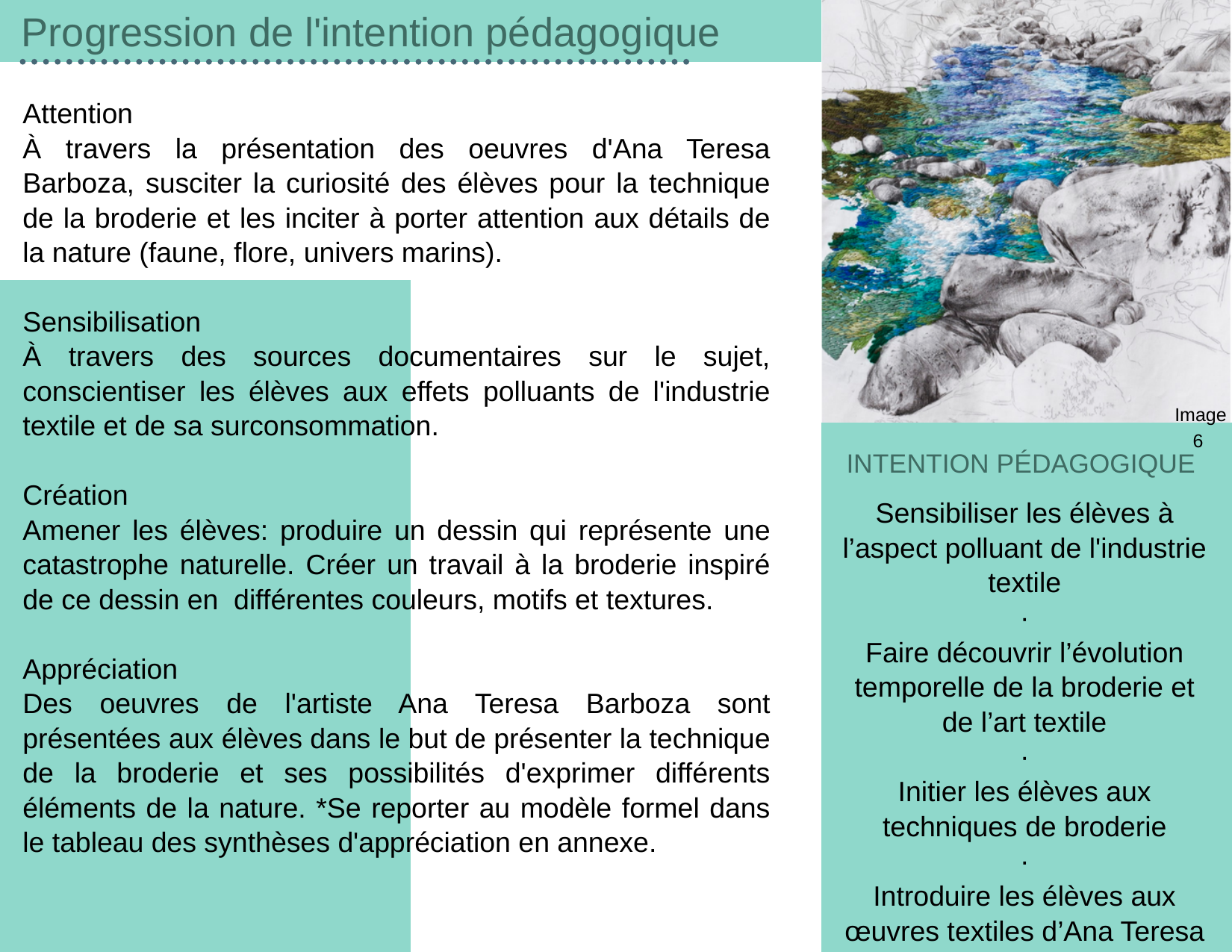

Progression de l'intention pédagogique

Attention
À travers la présentation des oeuvres d'Ana Teresa Barboz﻿a, susciter la curiosité des élèves pour la technique de la broderie et les inciter à porter attention aux détails de la nature (faune, flore, univers marins).

Sensibilisation
À travers des sources documentaires sur le sujet, conscientiser les élèves aux effets polluants de l'industrie textile et de sa surconsommation.

Création
Amener les élèves: produire un dessin qui représente une catastrophe naturelle. Créer un travail à la broderie inspiré de ce dessin en  différentes couleurs, motifs et textures.

Appréciation
Des oeuvres de l'artiste Ana Teresa Barboz﻿a sont présentées aux élèves dans le but de présenter la technique de la broderie et ses possibilités d'exprimer différents éléments de la nature. *Se reporter au modèle formel dans le tableau des synthèses d'appréciation en annexe.
Image 6
INTENTION PÉDAGOGIQUE

Sensibiliser les élèves à l’aspect polluant de l'industrie textile
·
Faire découvrir l’évolution temporelle de la broderie et de l’art textile
·
Initier les élèves aux techniques de broderie
·
 Introduire les élèves aux  œuvres textiles d’Ana Teresa Barboza